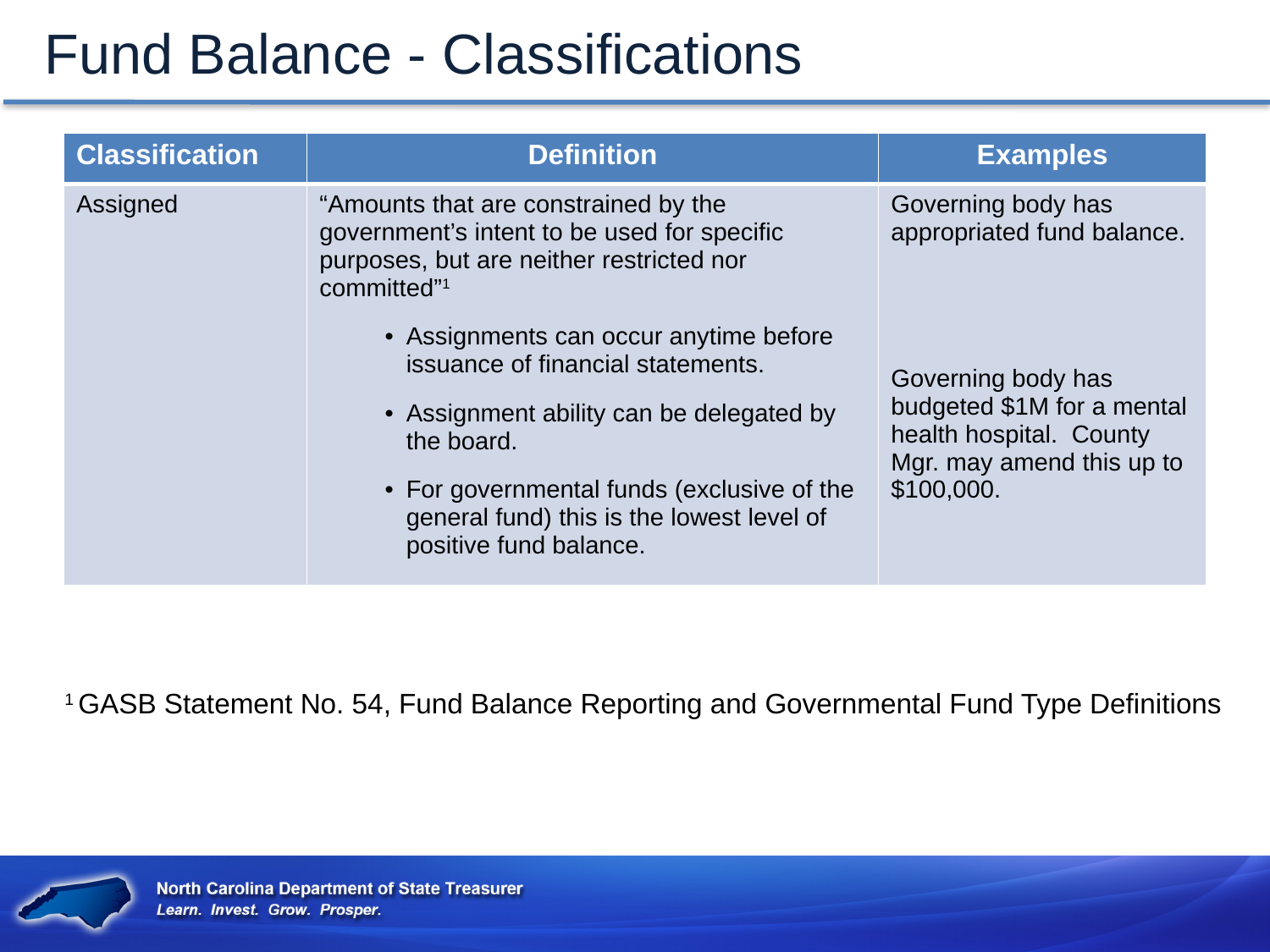

Fund Balance - Classifications
| Classification | Definition | Examples |
| --- | --- | --- |
| Assigned | “Amounts that are constrained by the government’s intent to be used for specific purposes, but are neither restricted nor committed”1 Assignments can occur anytime before issuance of financial statements. Assignment ability can be delegated by the board. For governmental funds (exclusive of the general fund) this is the lowest level of positive fund balance. | Governing body has appropriated fund balance. Governing body has budgeted $1M for a mental health hospital. County Mgr. may amend this up to $100,000. |
1 GASB Statement No. 54, Fund Balance Reporting and Governmental Fund Type Definitions